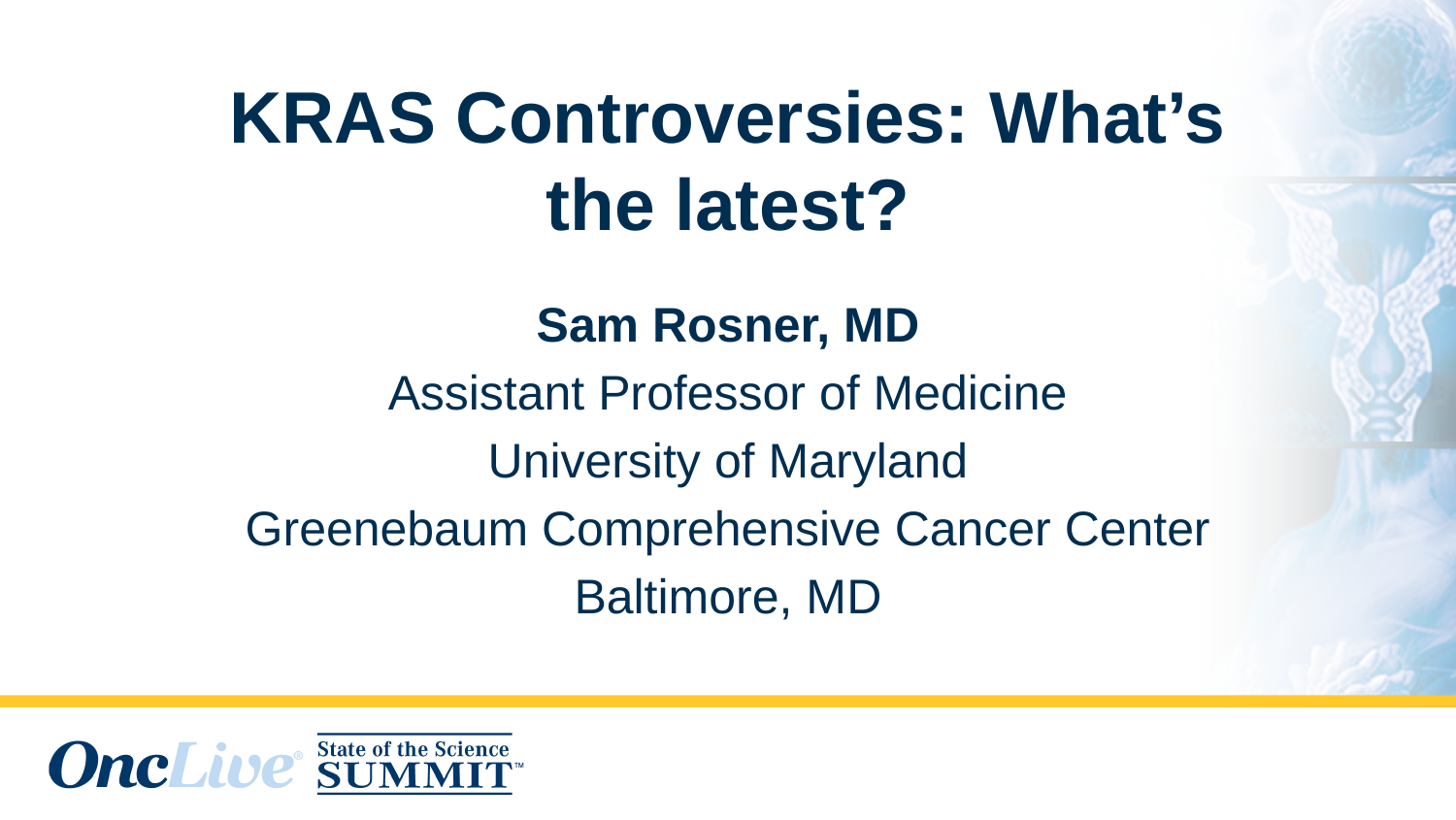

# KRAS Controversies: What’s the latest?
Sam Rosner, MD
Assistant Professor of Medicine
University of Maryland
Greenebaum Comprehensive Cancer Center
Baltimore, MD